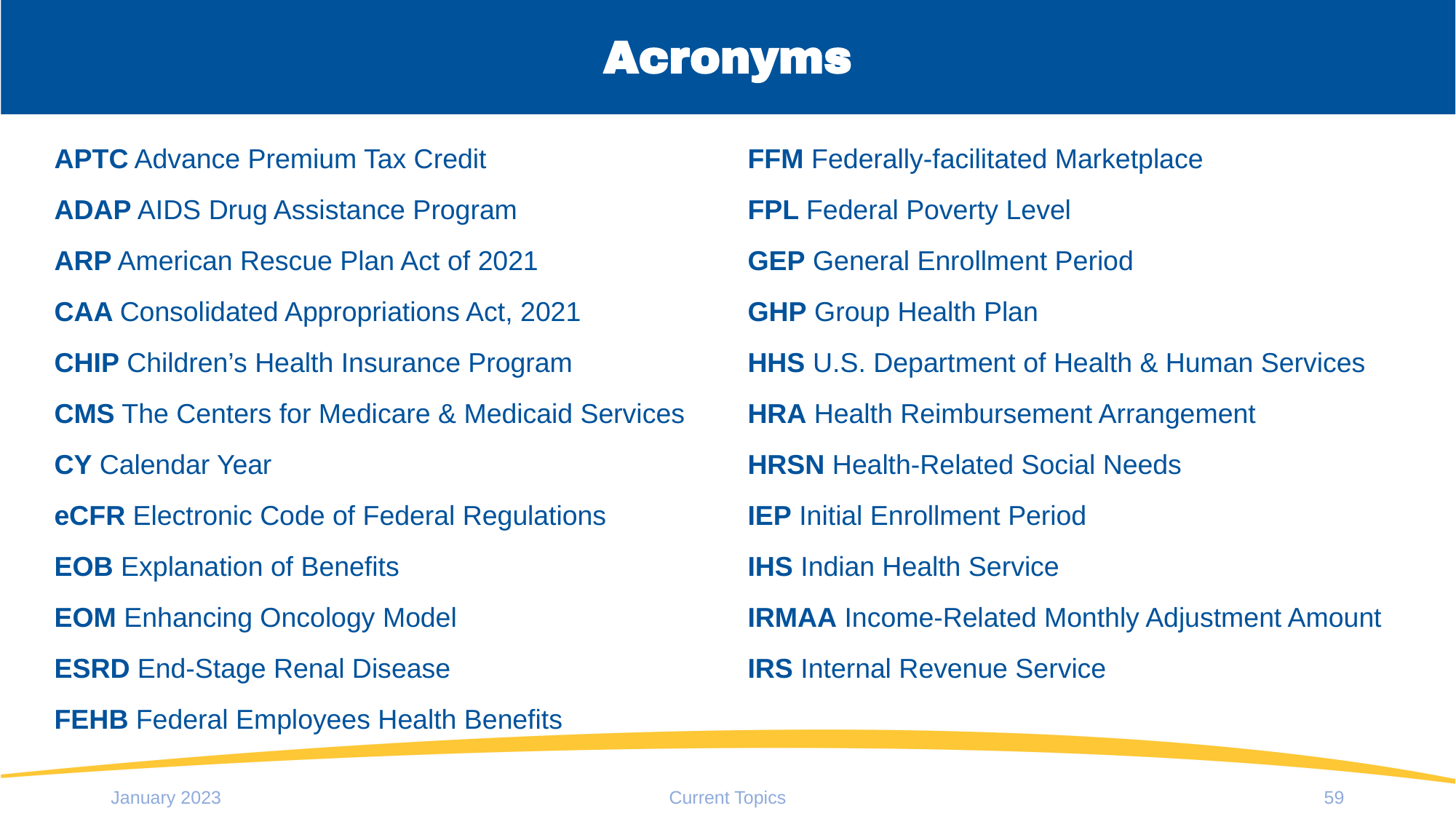

# Acronyms
APTC Advance Premium Tax Credit
ADAP AIDS Drug Assistance Program
ARP American Rescue Plan Act of 2021
CAA Consolidated Appropriations Act, 2021
CHIP Children’s Health Insurance Program
CMS The Centers for Medicare & Medicaid Services
CY Calendar Year
eCFR Electronic Code of Federal Regulations
EOB Explanation of Benefits
EOM Enhancing Oncology Model
ESRD End-Stage Renal Disease
FEHB Federal Employees Health Benefits

FFM Federally-facilitated Marketplace
FPL Federal Poverty Level
GEP General Enrollment Period
GHP Group Health Plan
HHS U.S. Department of Health & Human Services
HRA Health Reimbursement Arrangement
HRSN Health-Related Social Needs
IEP Initial Enrollment Period
IHS Indian Health Service
IRMAA Income-Related Monthly Adjustment Amount
IRS Internal Revenue Service

January 2023
Current Topics
59